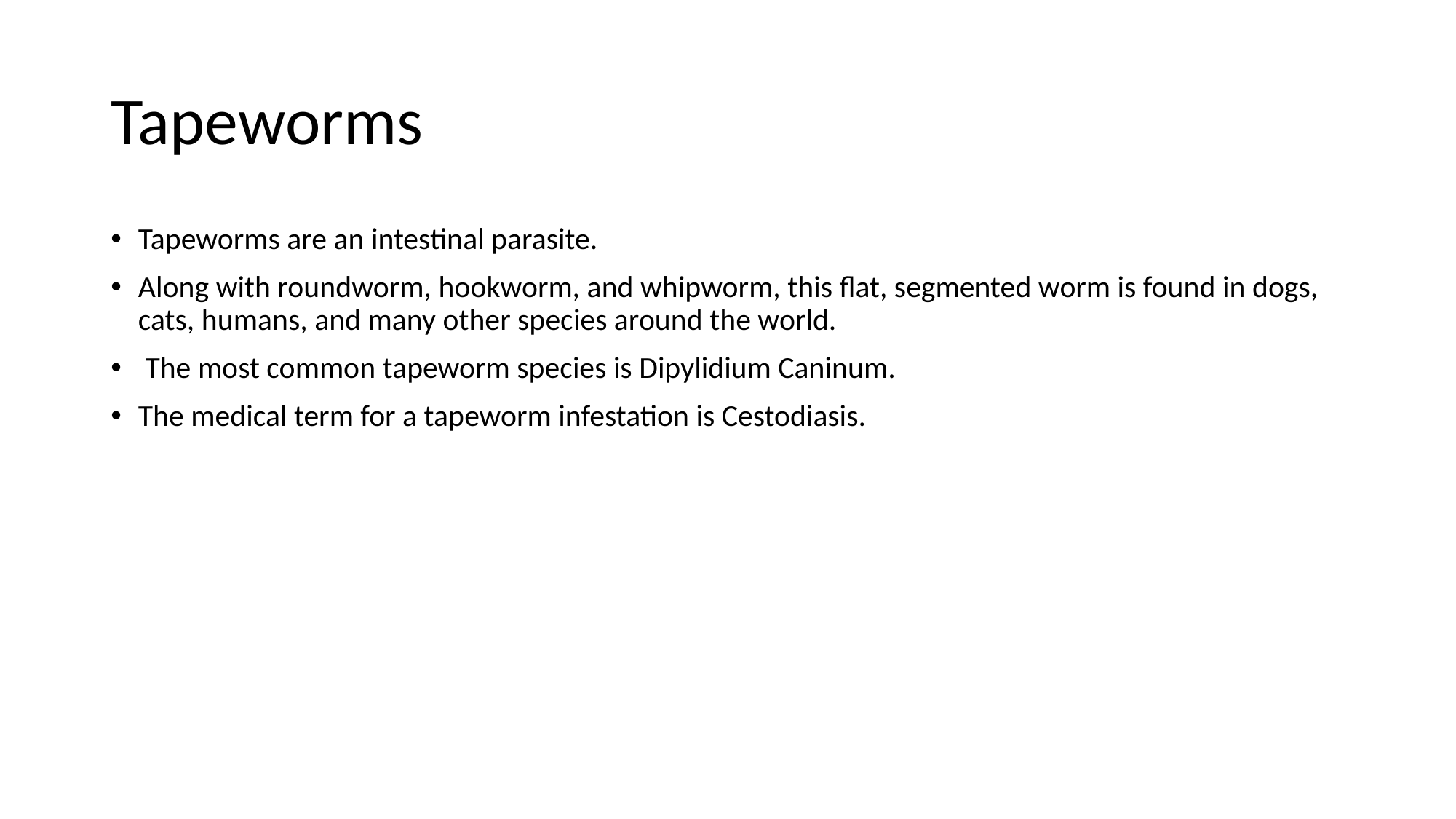

# Tapeworms
Tapeworms are an intestinal parasite.
Along with roundworm, hookworm, and whipworm, this flat, segmented worm is found in dogs, cats, humans, and many other species around the world.
 The most common tapeworm species is Dipylidium Caninum.
The medical term for a tapeworm infestation is Cestodiasis.